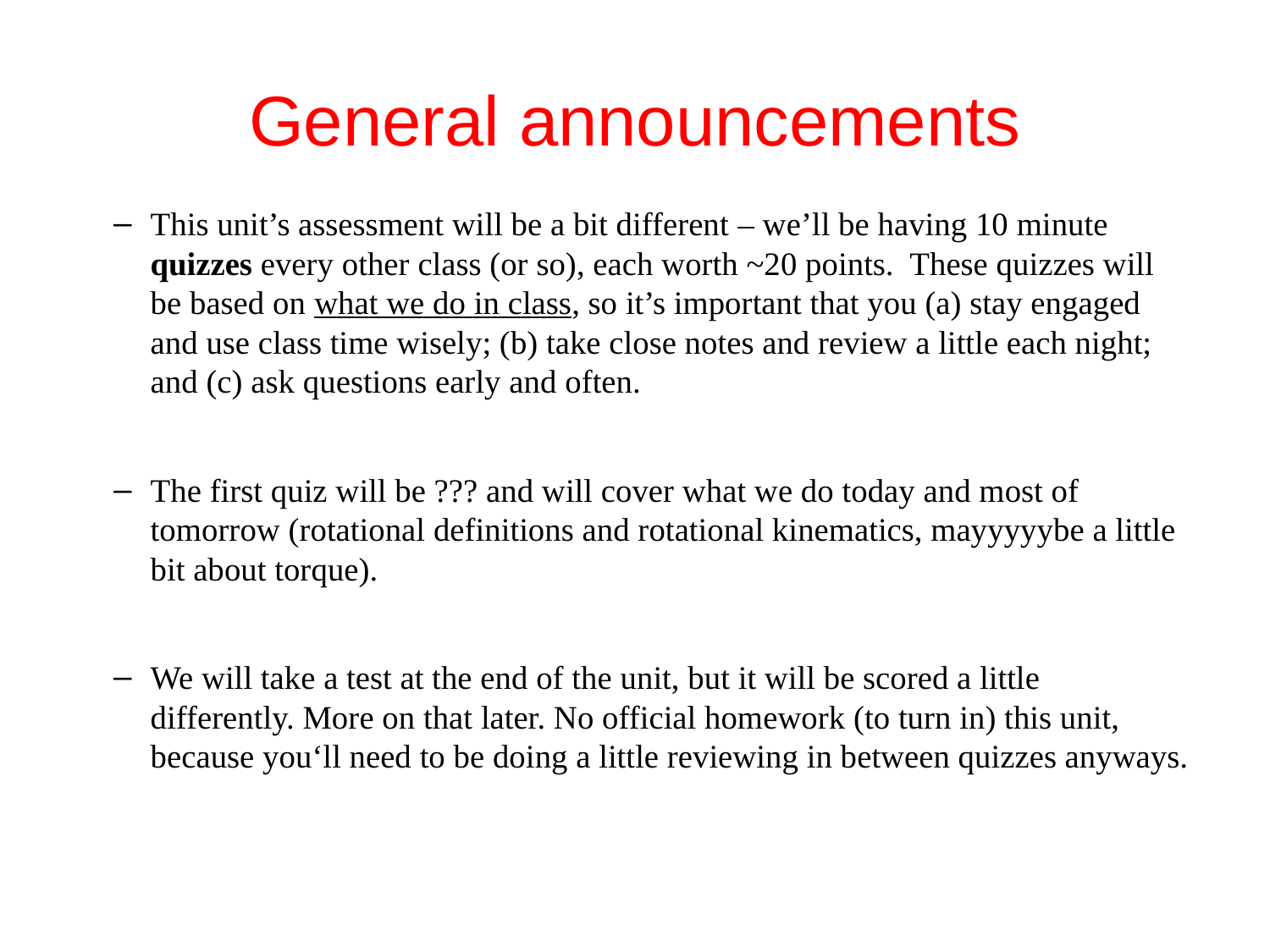

# General announcements
This unit’s assessment will be a bit different – we’ll be having 10 minute quizzes every other class (or so), each worth ~20 points.  These quizzes will be based on what we do in class, so it’s important that you (a) stay engaged and use class time wisely; (b) take close notes and review a little each night; and (c) ask questions early and often.

The first quiz will be ??? and will cover what we do today and most of tomorrow (rotational definitions and rotational kinematics, mayyyyybe a little bit about torque).

We will take a test at the end of the unit, but it will be scored a little differently. More on that later. No official homework (to turn in) this unit, because you‘ll need to be doing a little reviewing in between quizzes anyways.